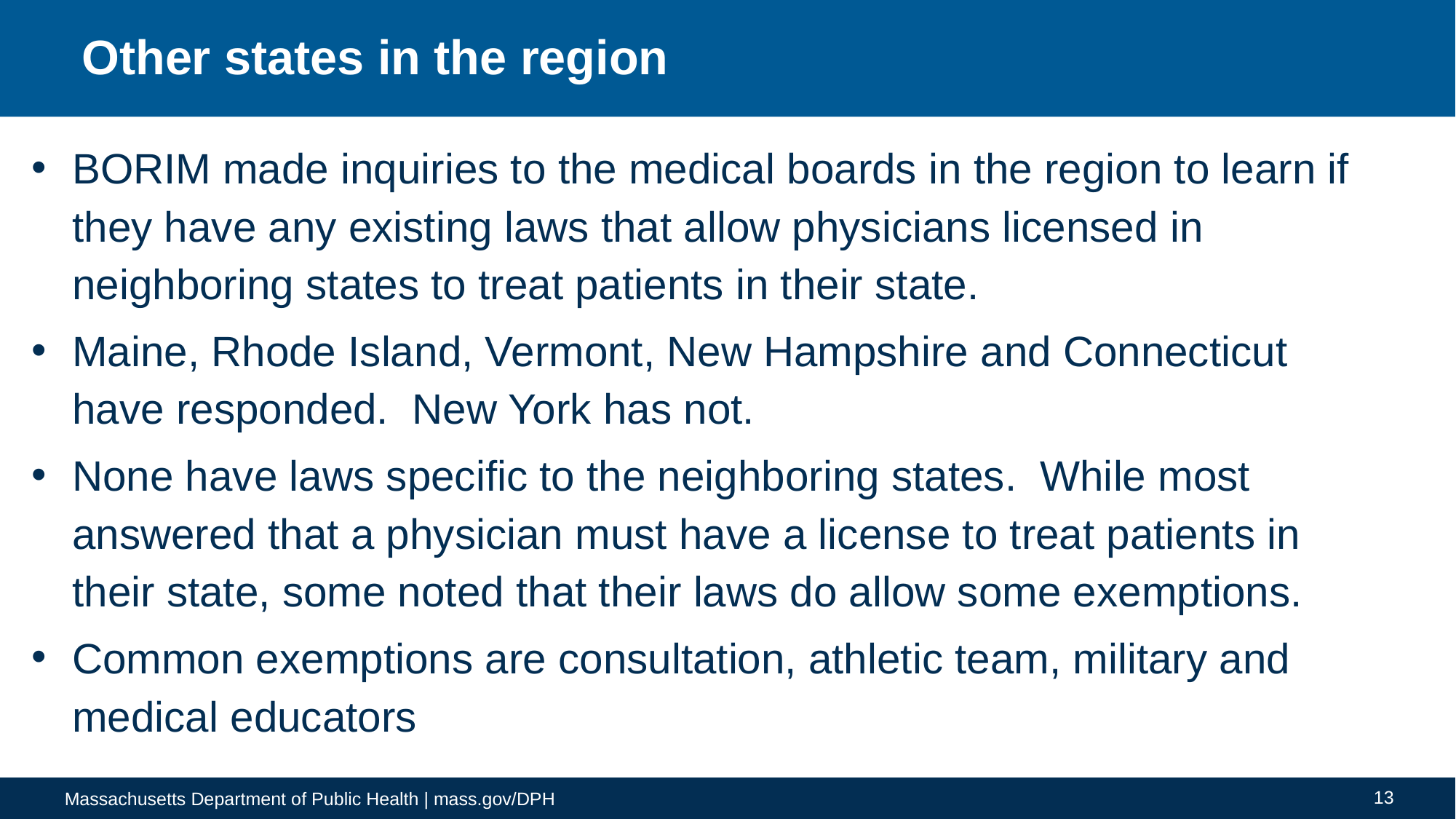

# Other states in the region
BORIM made inquiries to the medical boards in the region to learn if they have any existing laws that allow physicians licensed in neighboring states to treat patients in their state.
Maine, Rhode Island, Vermont, New Hampshire and Connecticut have responded.  New York has not.
None have laws specific to the neighboring states.  While most answered that a physician must have a license to treat patients in their state, some noted that their laws do allow some exemptions.
Common exemptions are consultation, athletic team, military and medical educators

13